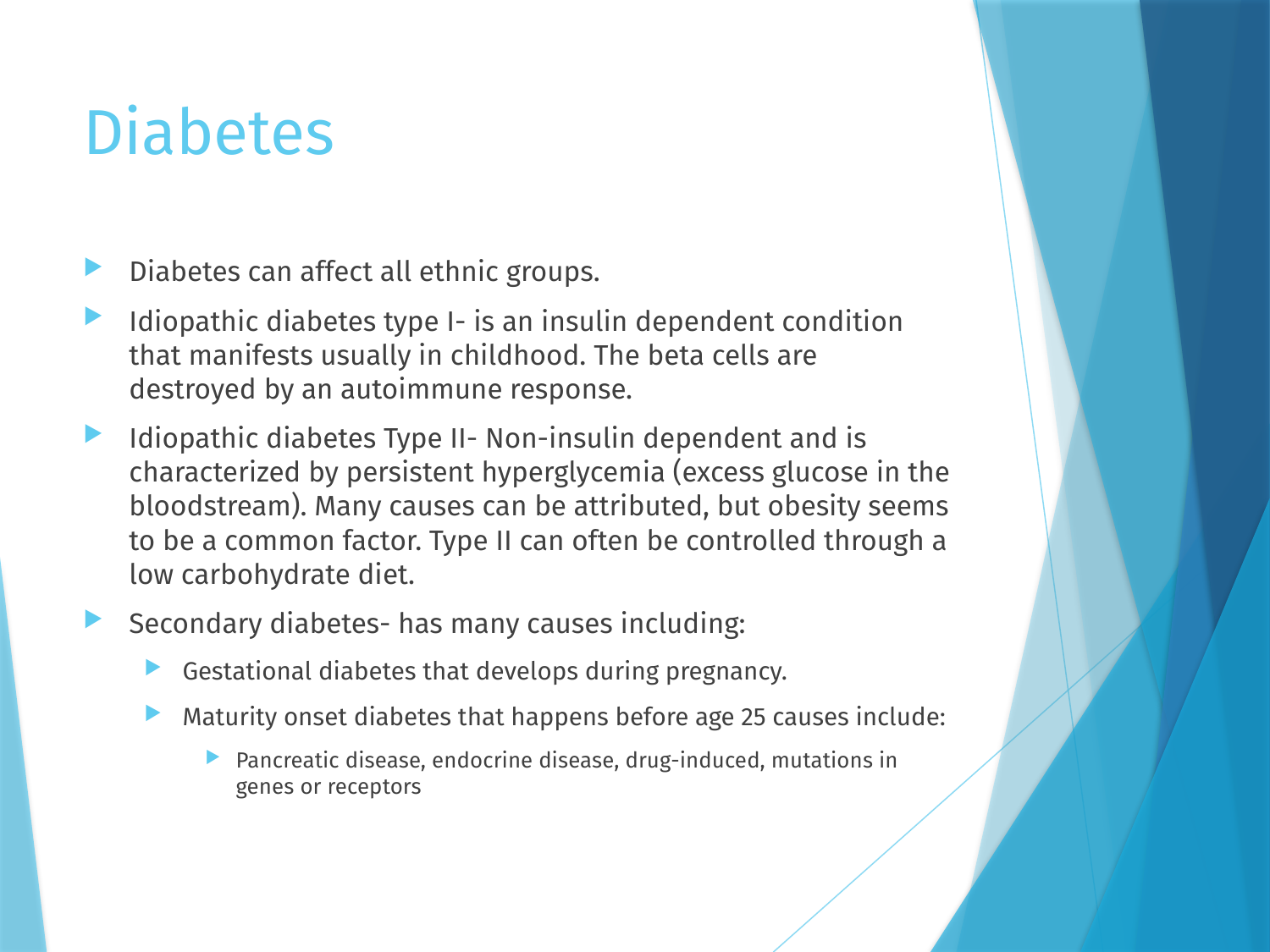

# Diabetes
Diabetes can affect all ethnic groups.
Idiopathic diabetes type I- is an insulin dependent condition that manifests usually in childhood. The beta cells are destroyed by an autoimmune response.
Idiopathic diabetes Type II- Non-insulin dependent and is characterized by persistent hyperglycemia (excess glucose in the bloodstream). Many causes can be attributed, but obesity seems to be a common factor. Type II can often be controlled through a low carbohydrate diet.
Secondary diabetes- has many causes including:
Gestational diabetes that develops during pregnancy.
Maturity onset diabetes that happens before age 25 causes include:
Pancreatic disease, endocrine disease, drug-induced, mutations in genes or receptors